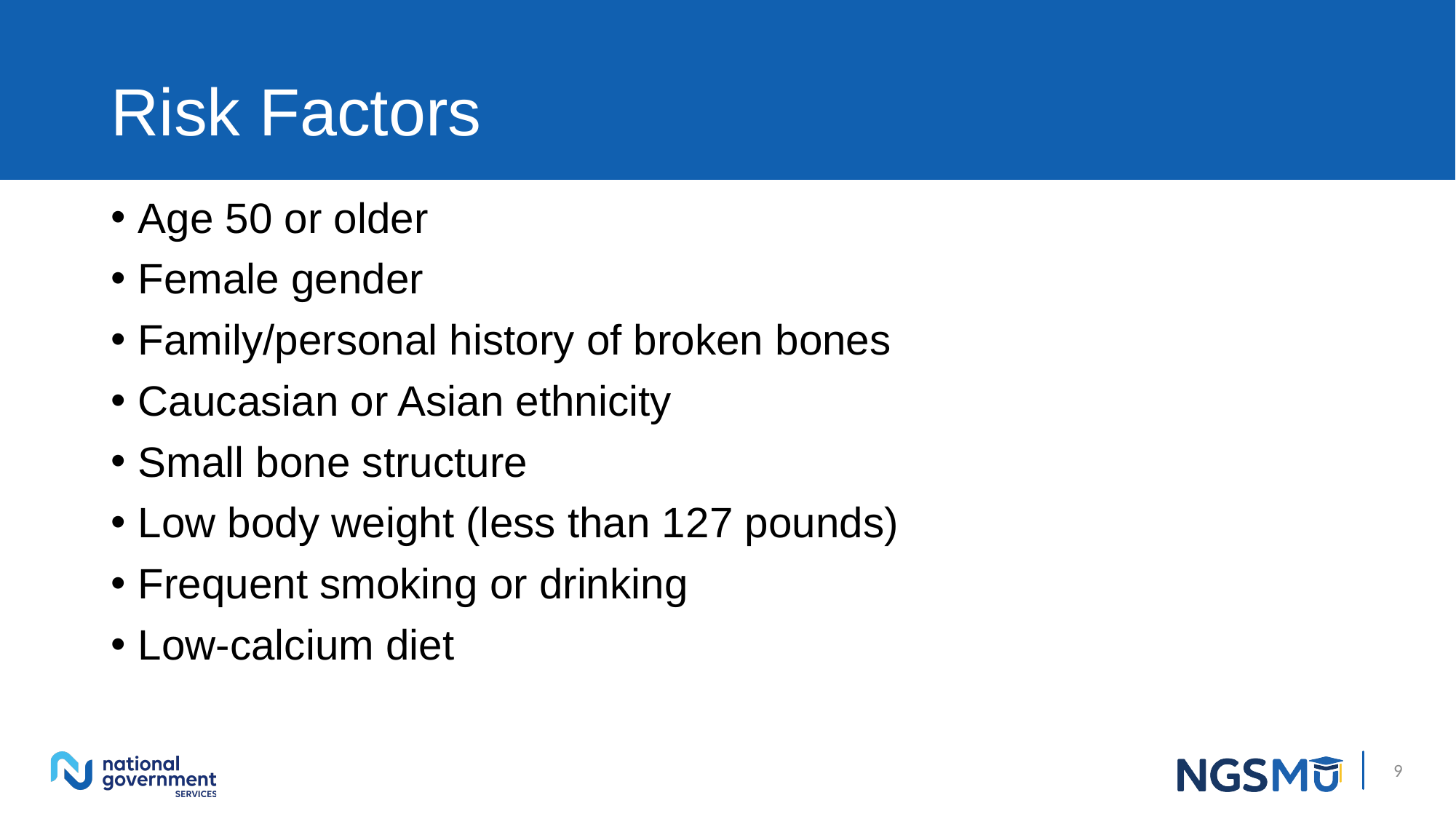

# Risk Factors
Age 50 or older
Female gender
Family/personal history of broken bones
Caucasian or Asian ethnicity
Small bone structure
Low body weight (less than 127 pounds)
Frequent smoking or drinking
Low-calcium diet

9